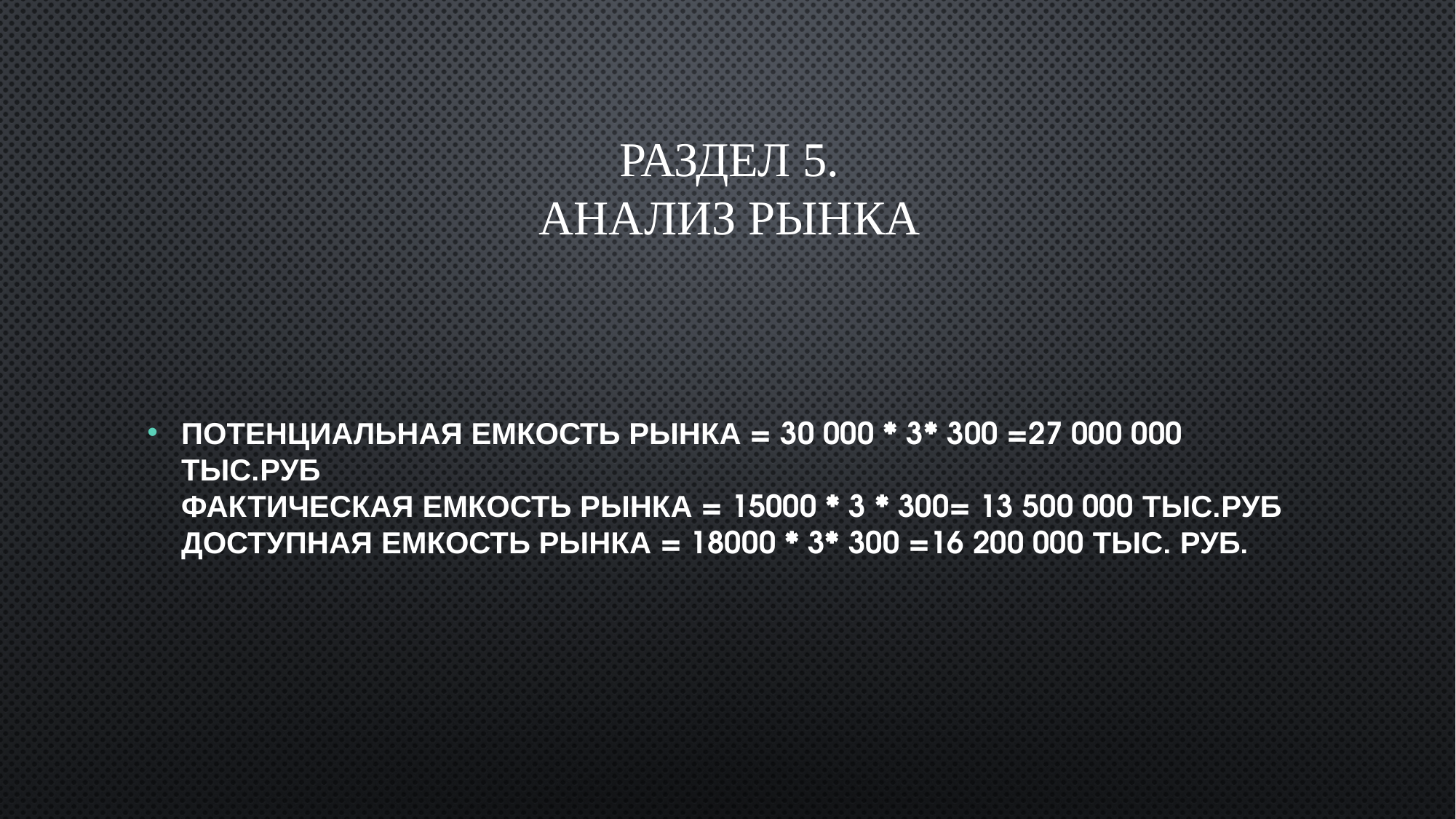

# Раздел 5. Анализ рынка
Потенциальная емкость рынка = 30 000 * 3* 300 =27 000 000 тыс.руб
Фактическая емкость рынка = 15000 * 3 * 300= 13 500 000 тыс.руб
Доступная емкость рынка = 18000 * 3* 300 =16 200 000 тыс. руб.